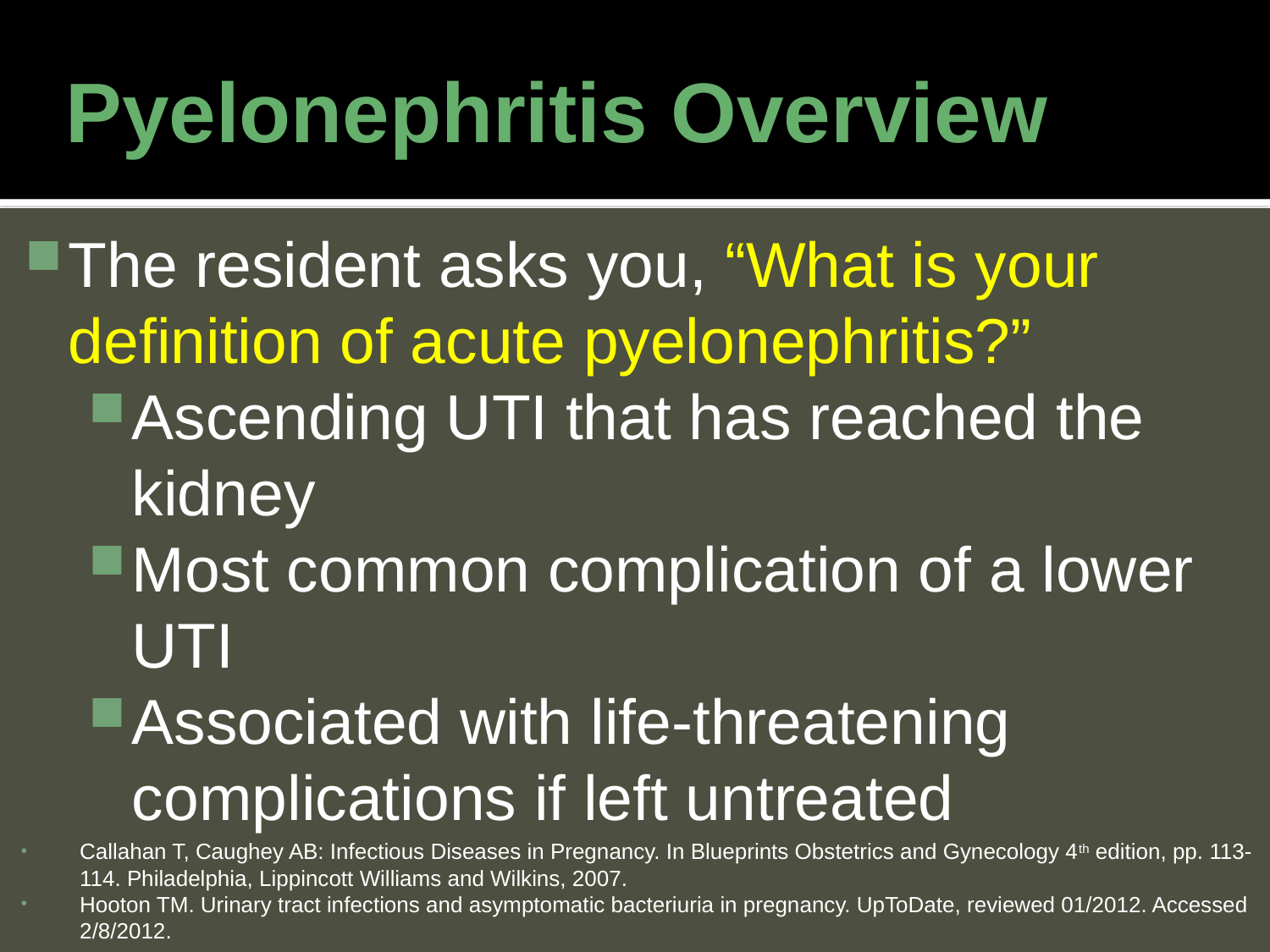

# Pyelonephritis Overview
The resident asks you, “What is your definition of acute pyelonephritis?”
Ascending UTI that has reached the kidney
Most common complication of a lower UTI
Associated with life-threatening complications if left untreated

Callahan T, Caughey AB: Infectious Diseases in Pregnancy. In Blueprints Obstetrics and Gynecology 4th edition, pp. 113-114. Philadelphia, Lippincott Williams and Wilkins, 2007.
Hooton TM. Urinary tract infections and asymptomatic bacteriuria in pregnancy. UpToDate, reviewed 01/2012. Accessed 2/8/2012.